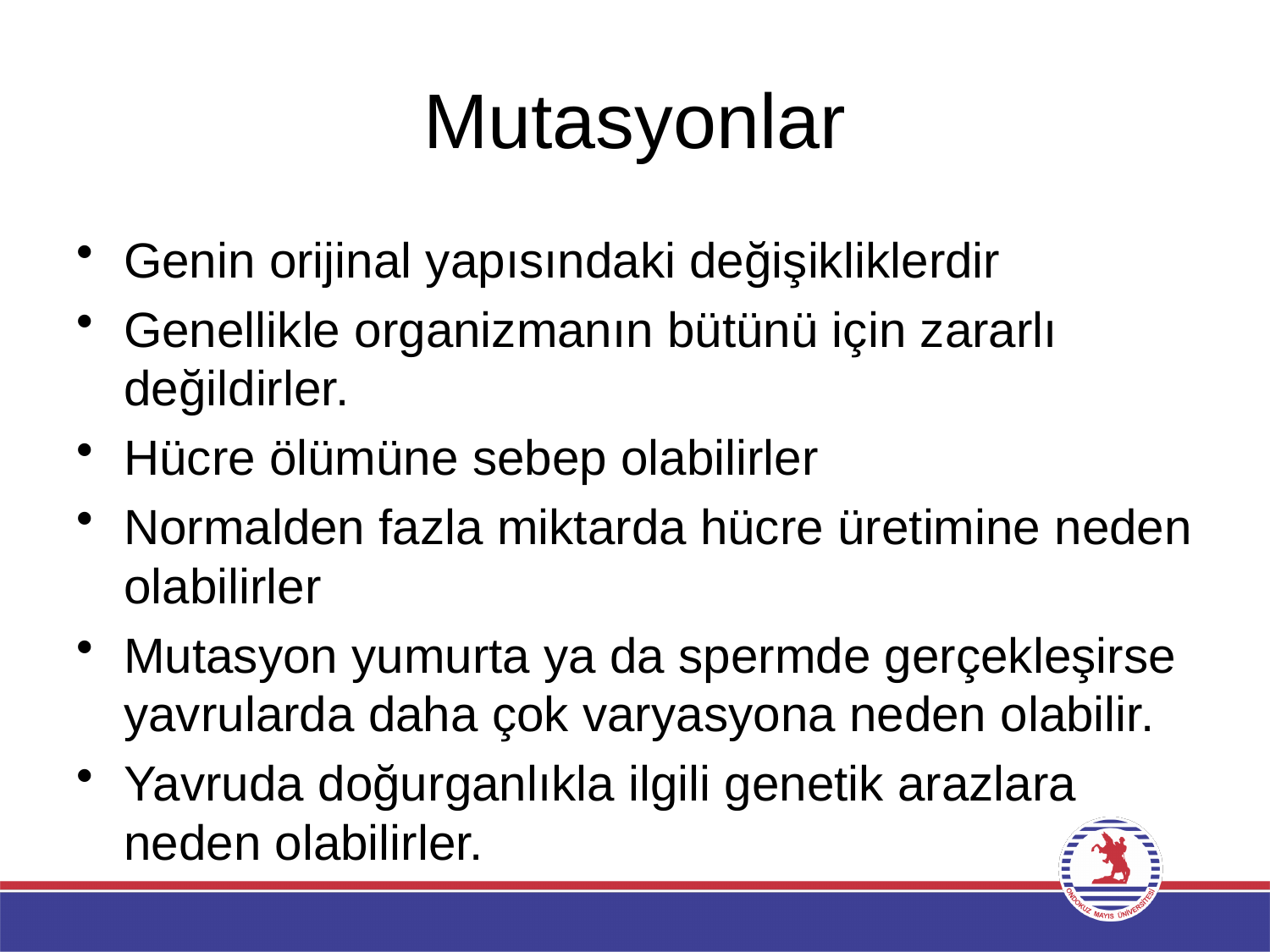

# Mutasyonlar
Genin orijinal yapısındaki değişikliklerdir
Genellikle organizmanın bütünü için zararlı değildirler.
Hücre ölümüne sebep olabilirler
Normalden fazla miktarda hücre üretimine neden olabilirler
Mutasyon yumurta ya da spermde gerçekleşirse yavrularda daha çok varyasyona neden olabilir.
Yavruda doğurganlıkla ilgili genetik arazlara neden olabilirler.